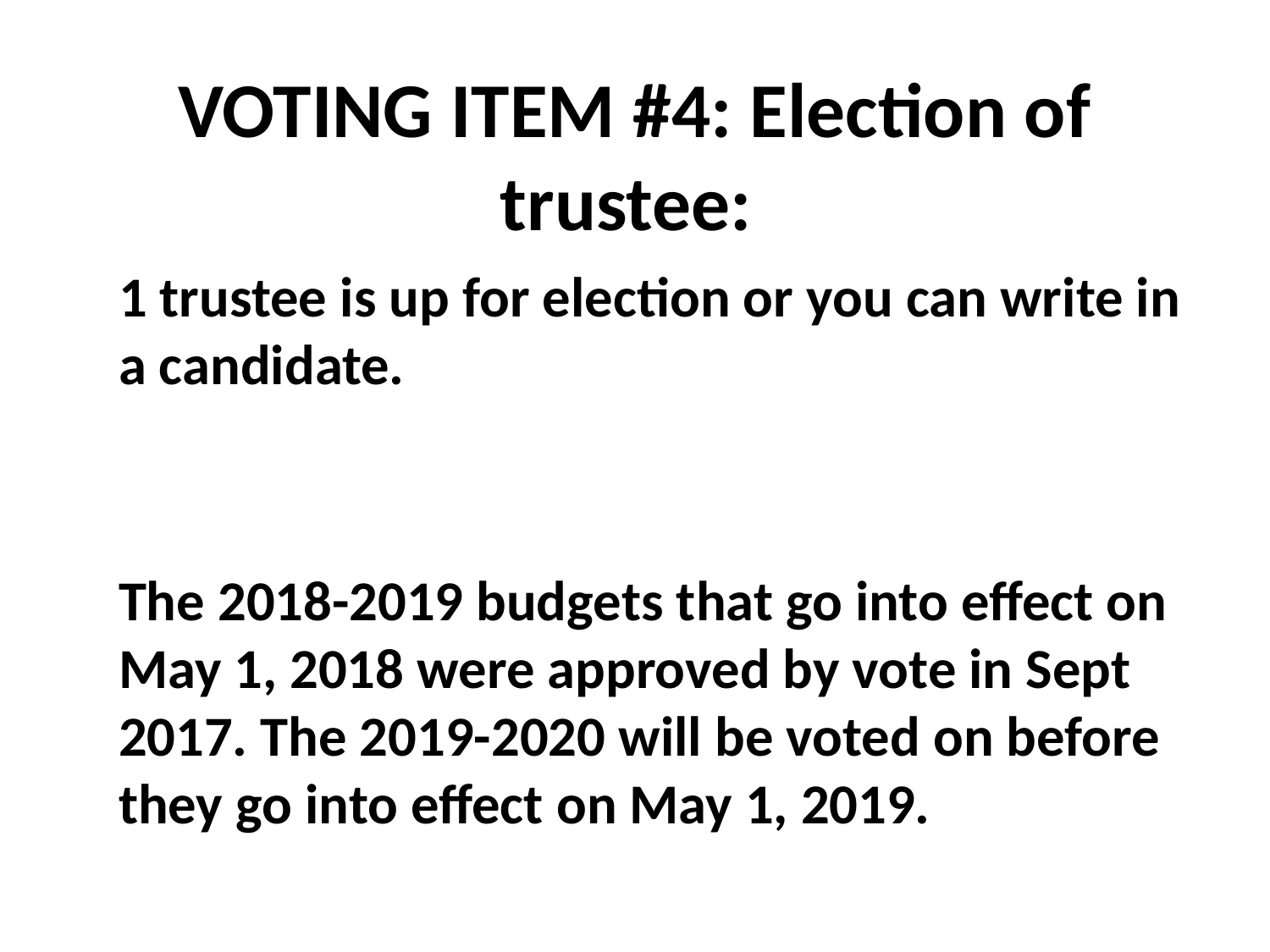

# VOTING ITEM #4: Election of trustee:
1 trustee is up for election or you can write in a candidate.

The 2018-2019 budgets that go into effect on May 1, 2018 were approved by vote in Sept 2017. The 2019-2020 will be voted on before they go into effect on May 1, 2019.